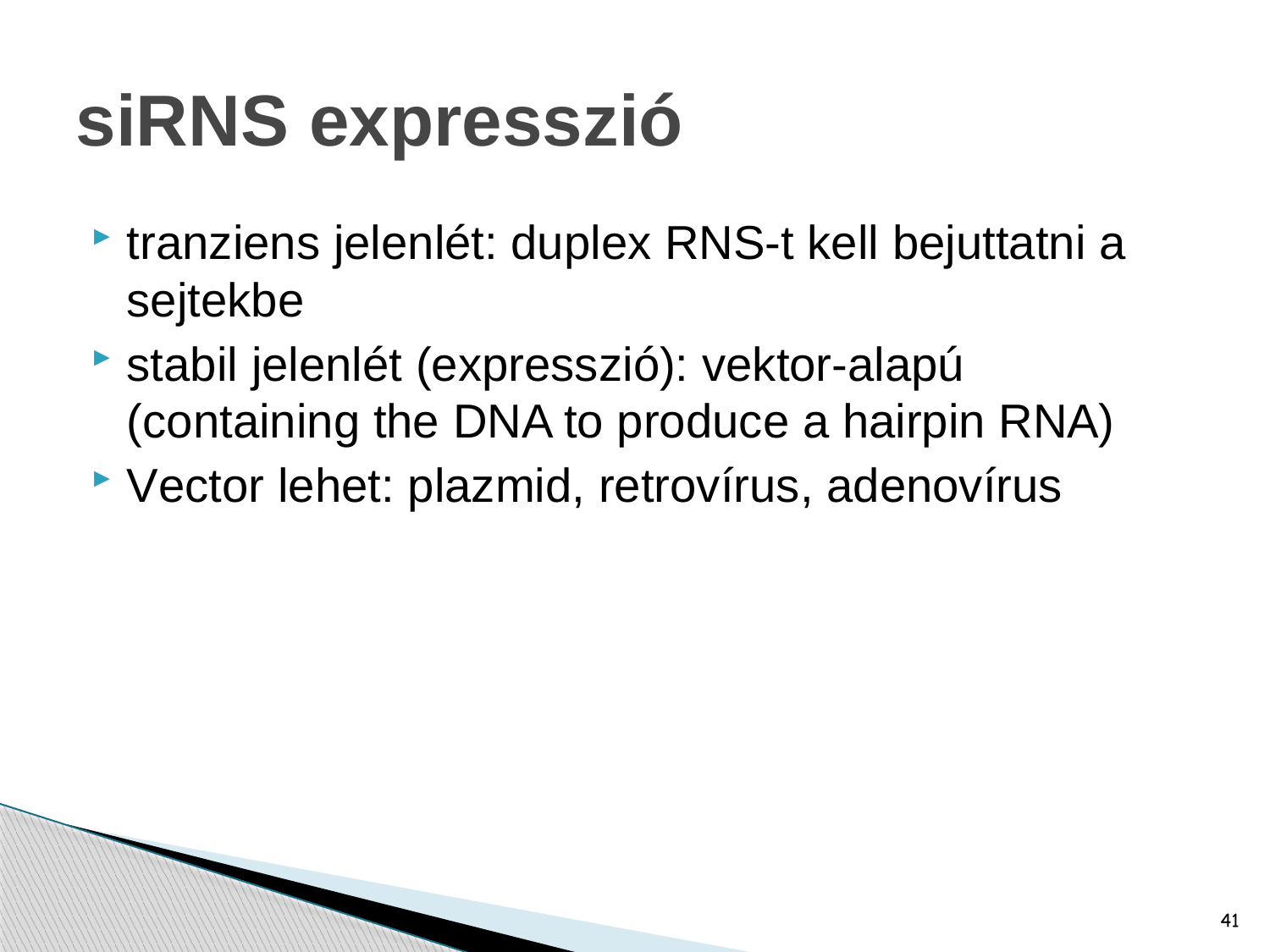

# siRNS expresszió
tranziens jelenlét: duplex RNS-t kell bejuttatni a sejtekbe
stabil jelenlét (expresszió): vektor-alapú (containing the DNA to produce a hairpin RNA)
Vector lehet: plazmid, retrovírus, adenovírus

41